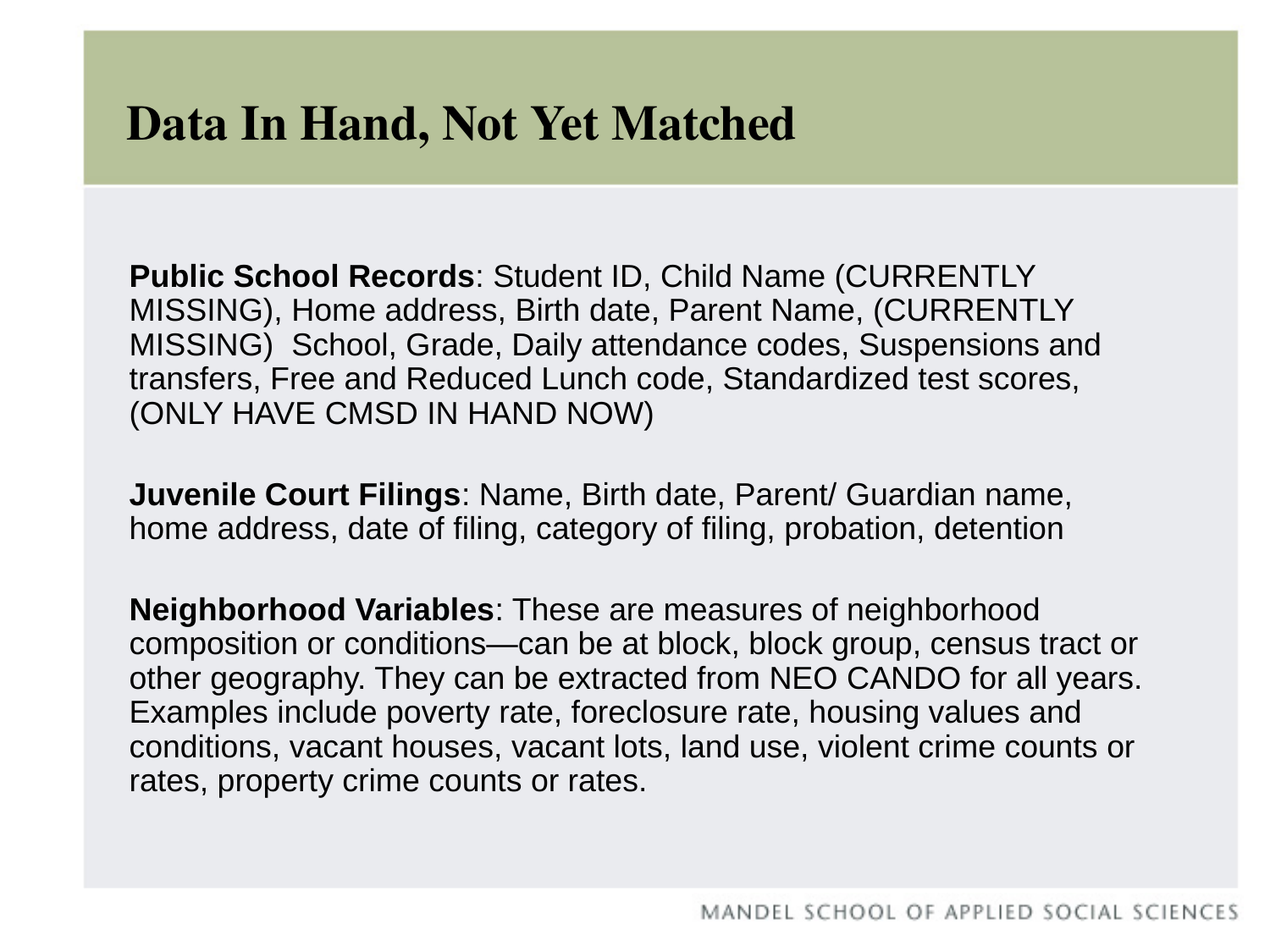

# Data In Hand, Not Yet Matched
Public School Records: Student ID, Child Name (CURRENTLY MISSING), Home address, Birth date, Parent Name, (CURRENTLY MISSING)  School, Grade, Daily attendance codes, Suspensions and transfers, Free and Reduced Lunch code, Standardized test scores, (ONLY HAVE CMSD IN HAND NOW)

Juvenile Court Filings: Name, Birth date, Parent/ Guardian name, home address, date of filing, category of filing, probation, detention

Neighborhood Variables: These are measures of neighborhood composition or conditions—can be at block, block group, census tract or other geography. They can be extracted from NEO CANDO for all years. Examples include poverty rate, foreclosure rate, housing values and conditions, vacant houses, vacant lots, land use, violent crime counts or rates, property crime counts or rates.